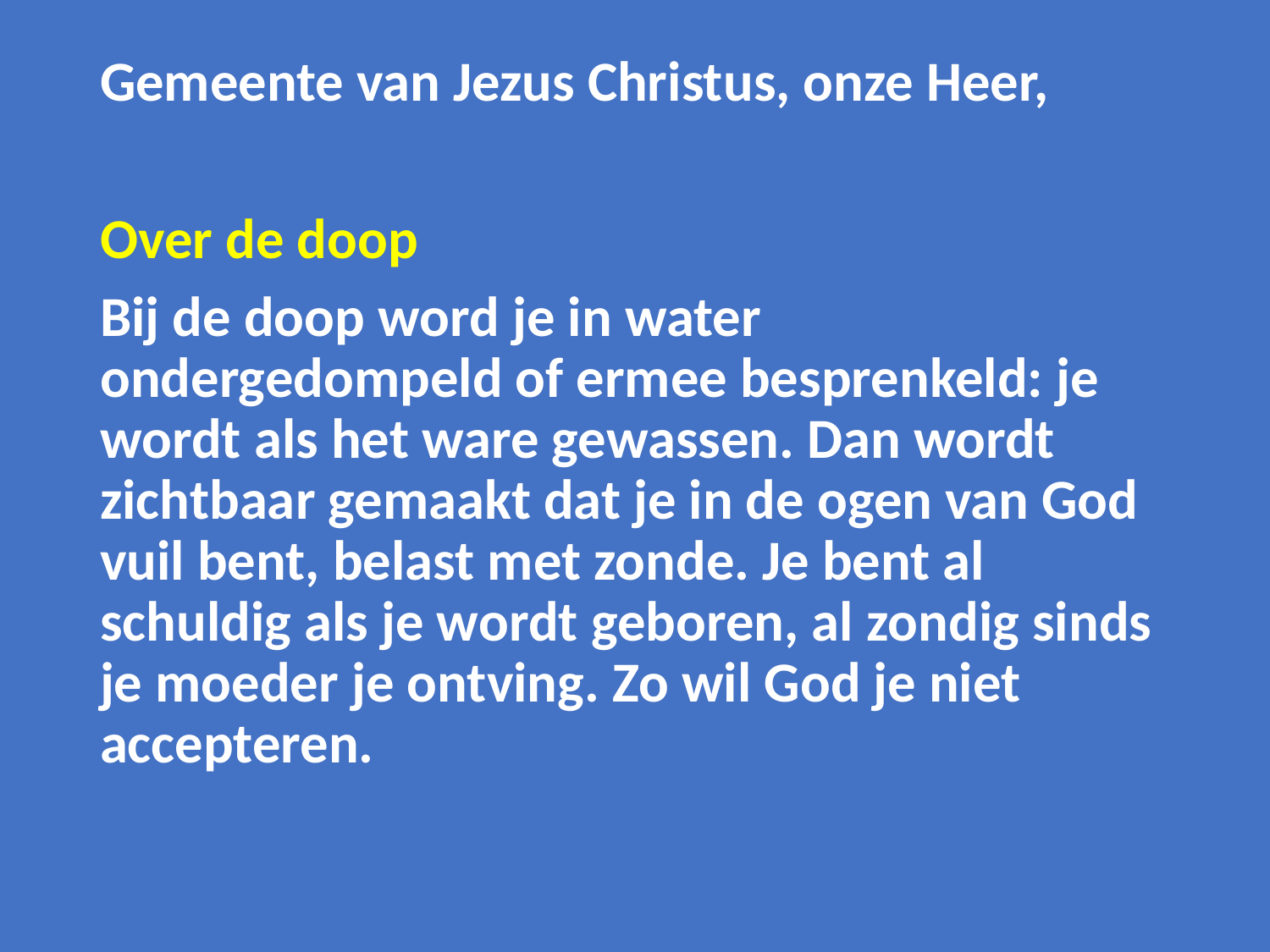

Gemeente van Jezus Christus, onze Heer,

Over de doop
Bij de doop word je in water ondergedompeld of ermee besprenkeld: je wordt als het ware gewassen. Dan wordt zichtbaar gemaakt dat je in de ogen van God vuil bent, belast met zonde. Je bent al schuldig als je wordt geboren, al zondig sinds je moeder je ontving. Zo wil God je niet accepteren.